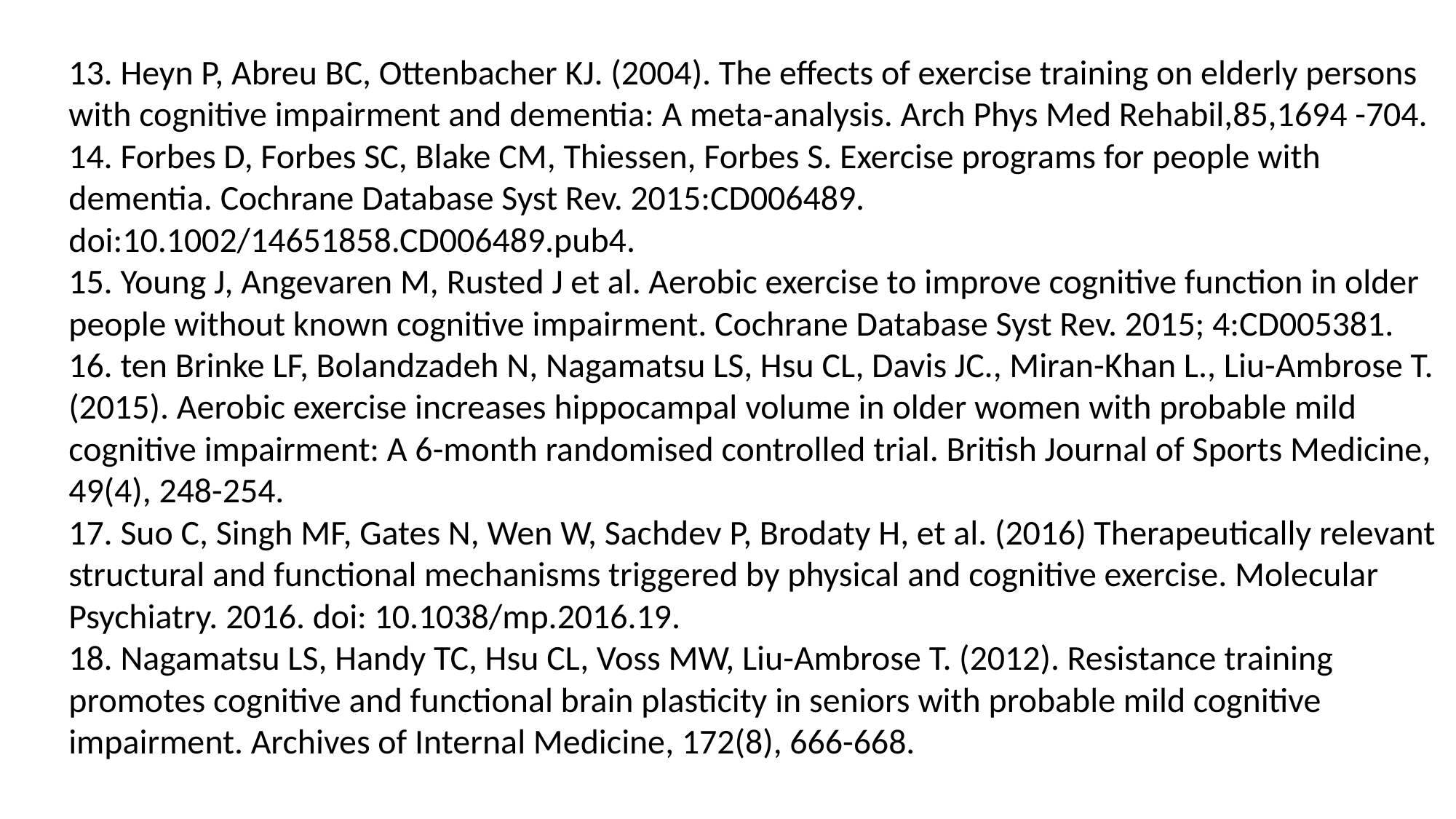

13. Heyn P, Abreu BC, Ottenbacher KJ. (2004). The effects of exercise training on elderly persons with cognitive impairment and dementia: A meta-analysis. Arch Phys Med Rehabil,85,1694 -704.
14. Forbes D, Forbes SC, Blake CM, Thiessen, Forbes S. Exercise programs for people with dementia. Cochrane Database Syst Rev. 2015:CD006489.
doi:10.1002/14651858.CD006489.pub4.
15. Young J, Angevaren M, Rusted J et al. Aerobic exercise to improve cognitive function in older people without known cognitive impairment. Cochrane Database Syst Rev. 2015; 4:CD005381.
16. ten Brinke LF, Bolandzadeh N, Nagamatsu LS, Hsu CL, Davis JC., Miran-Khan L., Liu-Ambrose T. (2015). Aerobic exercise increases hippocampal volume in older women with probable mild cognitive impairment: A 6-month randomised controlled trial. British Journal of Sports Medicine, 49(4), 248-254.
17. Suo C, Singh MF, Gates N, Wen W, Sachdev P, Brodaty H, et al. (2016) Therapeutically relevant structural and functional mechanisms triggered by physical and cognitive exercise. Molecular Psychiatry. 2016. doi: 10.1038/mp.2016.19.
18. Nagamatsu LS, Handy TC, Hsu CL, Voss MW, Liu-Ambrose T. (2012). Resistance training promotes cognitive and functional brain plasticity in seniors with probable mild cognitive impairment. Archives of Internal Medicine, 172(8), 666-668.